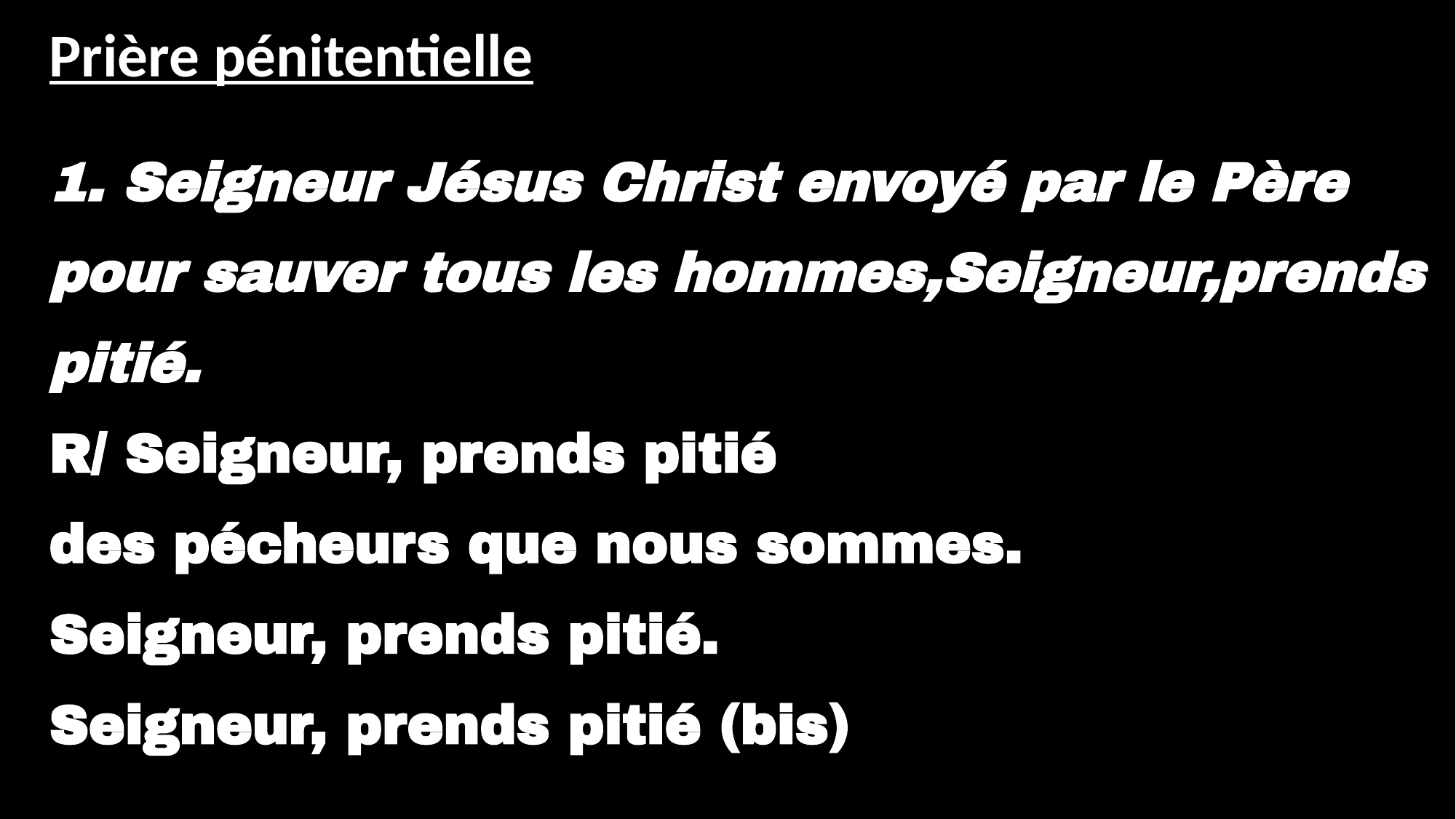

Prière pénitentielle

1. Seigneur Jésus Christ envoyé par le Père
pour sauver tous les hommes,Seigneur,prends
pitié.
R/ Seigneur, prends pitié
des pécheurs que nous sommes.
Seigneur, prends pitié.
Seigneur, prends pitié (bis)